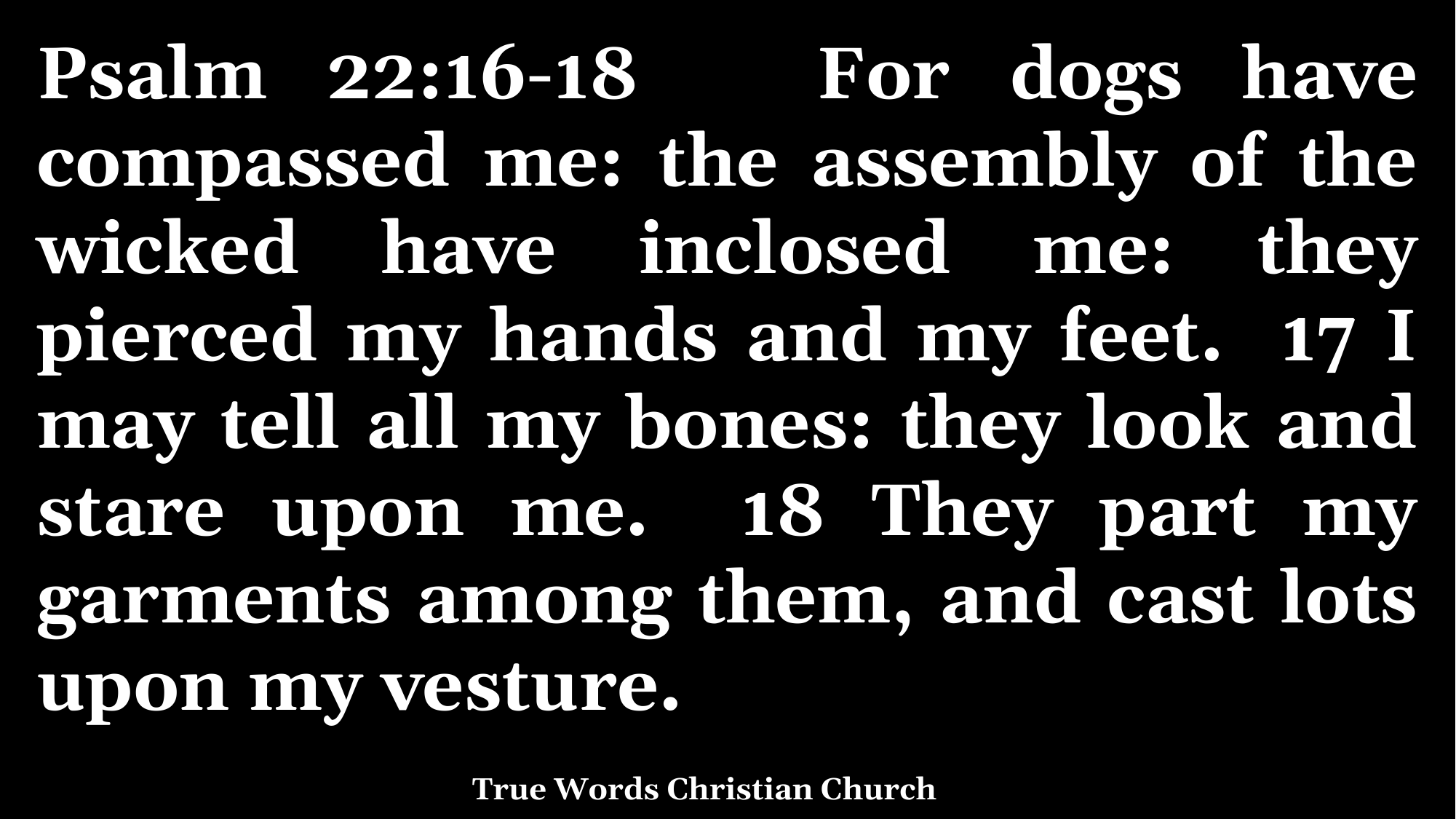

Psalm 22:16-18   For dogs have compassed me: the assembly of the wicked have inclosed me: they pierced my hands and my feet.  17 I may tell all my bones: they look and stare upon me.  18 They part my garments among them, and cast lots upon my vesture.
True Words Christian Church